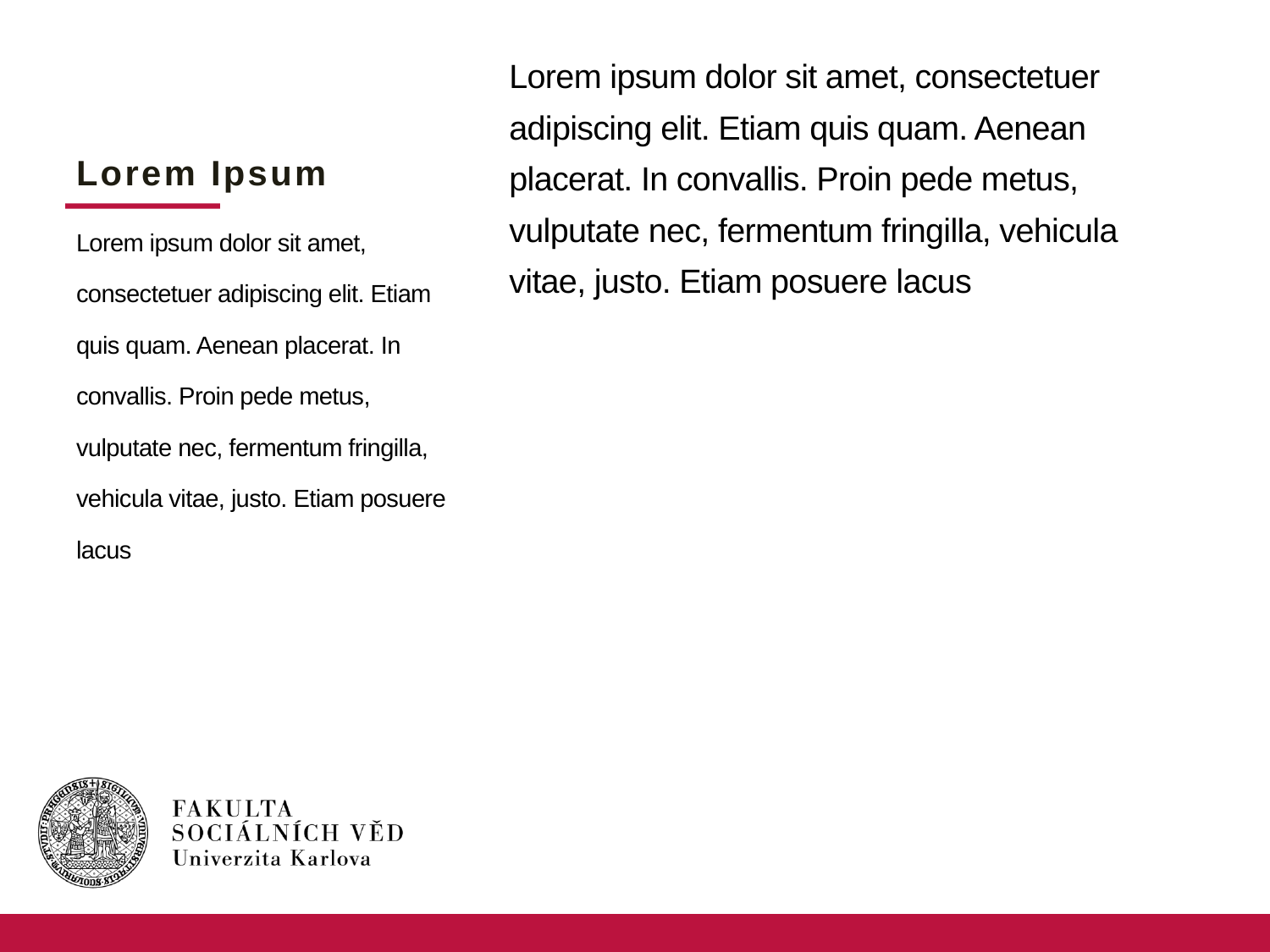

# Lorem Ipsum
Lorem ipsum dolor sit amet, consectetuer adipiscing elit. Etiam quis quam. Aenean placerat. In convallis. Proin pede metus, vulputate nec, fermentum fringilla, vehicula vitae, justo. Etiam posuere lacus

Lorem ipsum dolor sit amet, consectetuer adipiscing elit. Etiam quis quam. Aenean placerat. In convallis. Proin pede metus, vulputate nec, fermentum fringilla, vehicula vitae, justo. Etiam posuere lacus